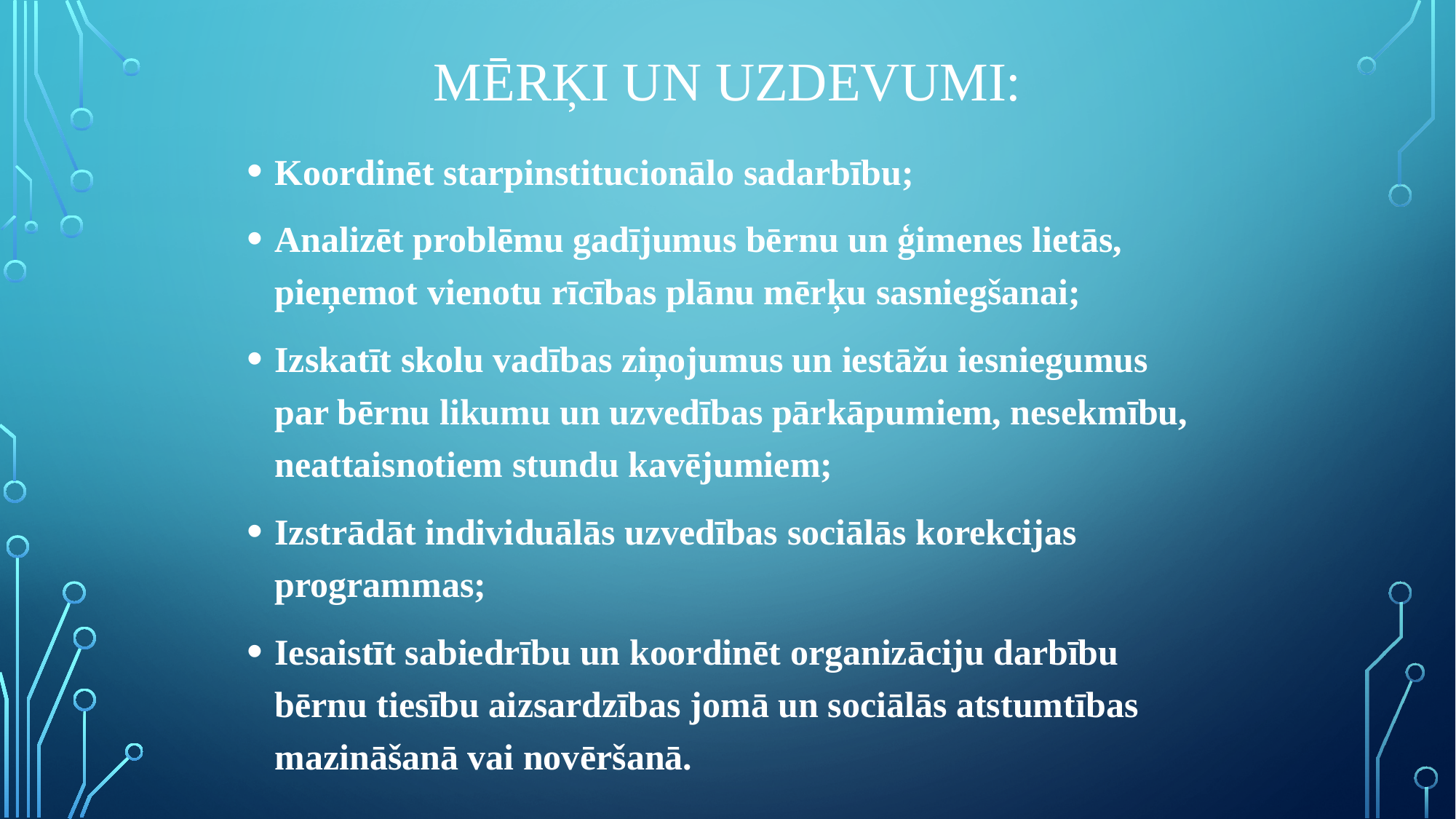

# Mērķi un uzdevumi:
Koordinēt starpinstitucionālo sadarbību;
Analizēt problēmu gadījumus bērnu un ģimenes lietās, pieņemot vienotu rīcības plānu mērķu sasniegšanai;
Izskatīt skolu vadības ziņojumus un iestāžu iesniegumus par bērnu likumu un uzvedības pārkāpumiem, nesekmību, neattaisnotiem stundu kavējumiem;
Izstrādāt individuālās uzvedības sociālās korekcijas programmas;
Iesaistīt sabiedrību un koordinēt organizāciju darbību bērnu tiesību aizsardzības jomā un sociālās atstumtības mazināšanā vai novēršanā.